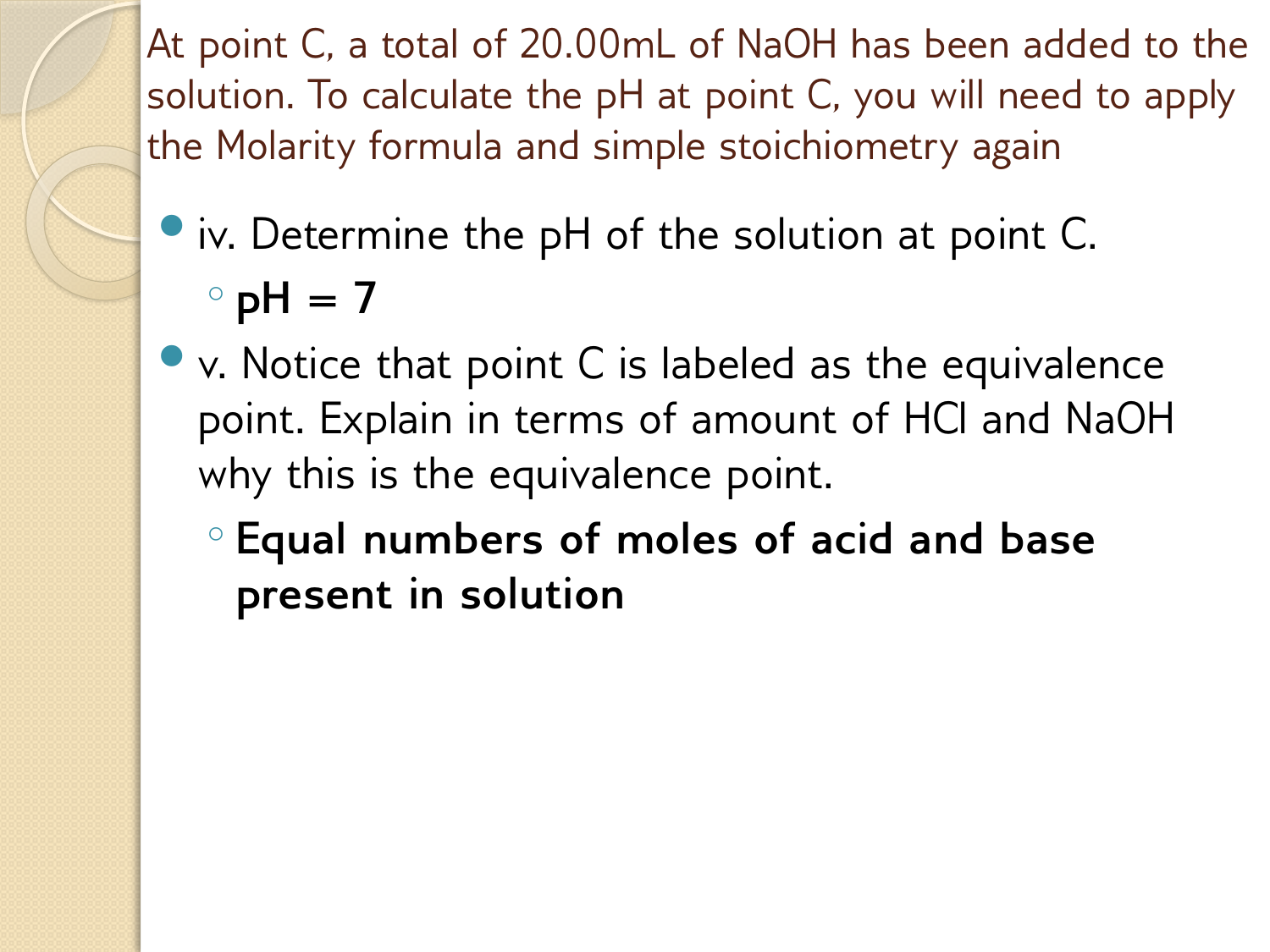

# At point C, a total of 20.00mL of NaOH has been added to the solution. To calculate the pH at point C, you will need to apply the Molarity formula and simple stoichiometry again
iv. Determine the pH of the solution at point C.
pH = 7
v. Notice that point C is labeled as the equivalence point. Explain in terms of amount of HCl and NaOH why this is the equivalence point.
Equal numbers of moles of acid and base present in solution